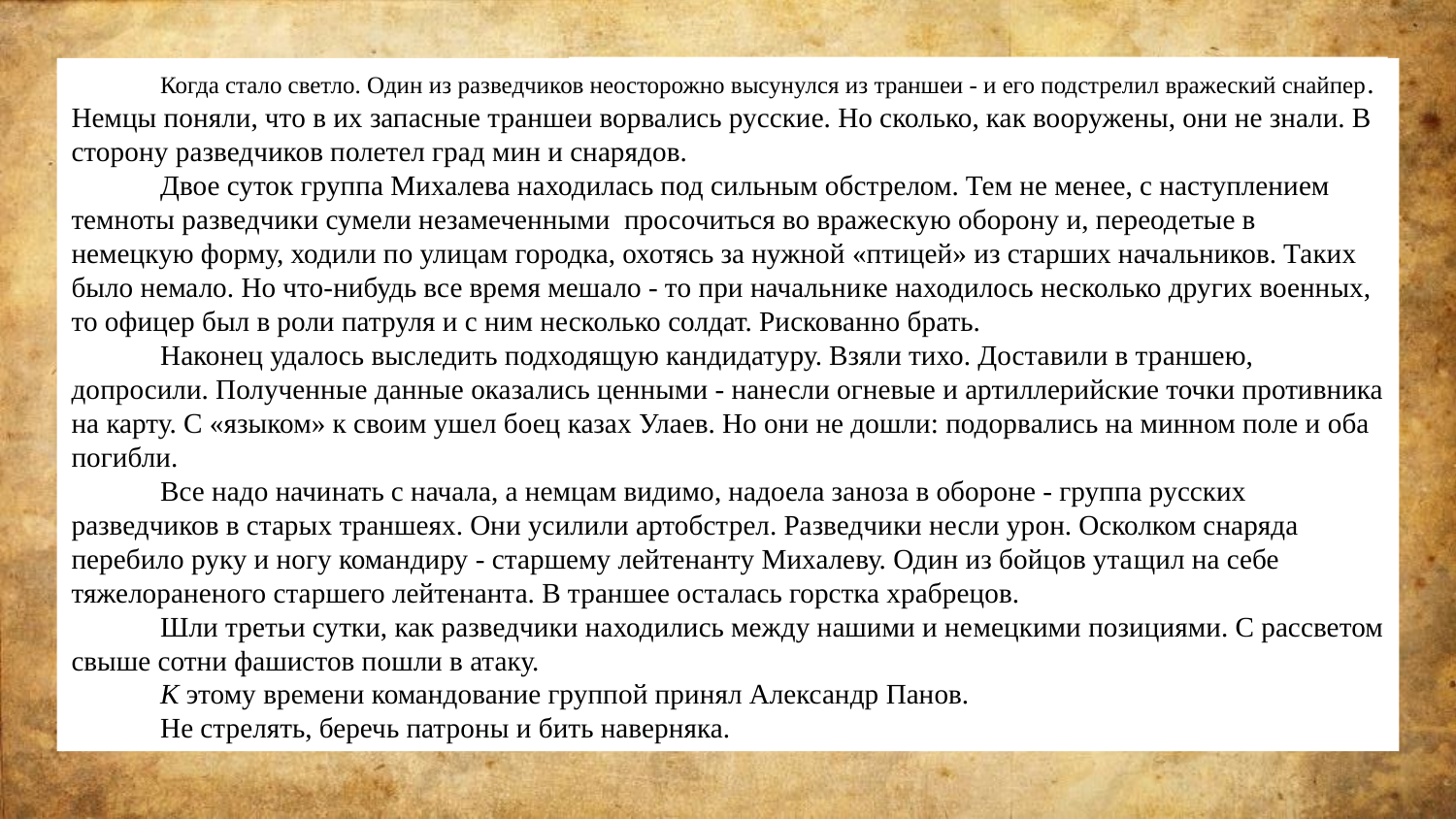

Когда стало светло. Один из разведчиков неосторожно высунулся из траншеи - и его подстрелил вражеский снайпер. Немцы поняли, что в их запасные траншеи ворвались русские. Но сколько, как вооружены, они не знали. В сторону разведчиков полетел град мин и снарядов.
Двое суток группа Михалева находилась под сильным обстрелом. Тем не менее, с наступлением темноты разведчики сумели незамеченными  просо­читься во вражескую оборону и, переодетые в немецкую форму, ходили по улицам городка, охотясь за нужной «птицей» из старших начальников. Таких было немало. Но что-нибудь все время мешало - то при начальни­ке находилось несколько других военных, то офицер был в роли патруля и с ним несколько солдат. Рискованно брать.
Наконец удалось выследить подходящую кандидатуру. Взяли тихо. Доставили в траншею, допросили. Полученные данные оказались ценными - нанесли огневые и артиллерийские точки противника на карту. С «язы­ком» к своим ушел боец казах Улаев. Но они не дошли: подорвались на минном поле и оба погибли.
Все надо начинать с начала, а немцам видимо, надоела заноза в обороне - группа русских разведчиков в старых траншеях. Они усилили артобстрел. Разведчики несли урон. Осколком снаряда перебило руку и ногу командиру - старшему лейтенанту Михалеву. Один из бойцов ута­щил на себе тяжелораненого старшего лейтенанта. В траншее осталась горстка храбрецов.
Шли третьи сутки, как разведчики находились между нашими и не­мецкими позициями. С рассветом свыше сотни фашистов пошли в атаку.
К этому времени командование группой принял Александр Панов.
Не стрелять, беречь патроны и бить наверняка.